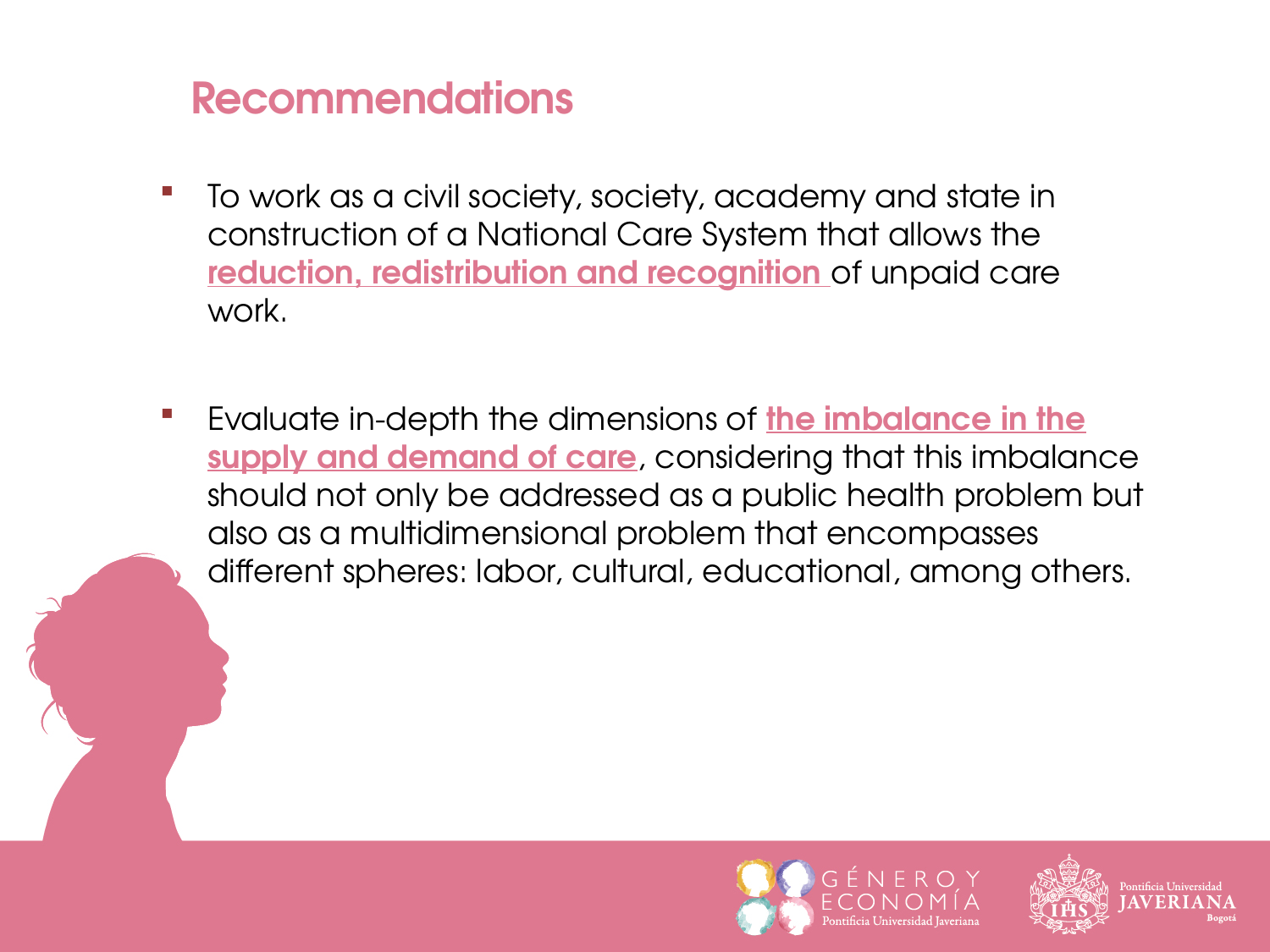

Recommendations
To work as a civil society, society, academy and state in construction of a National Care System that allows the reduction, redistribution and recognition of unpaid care work.

Evaluate in-depth the dimensions of the imbalance in the supply and demand of care, considering that this imbalance should not only be addressed as a public health problem but also as a multidimensional problem that encompasses different spheres: labor, cultural, educational, among others.